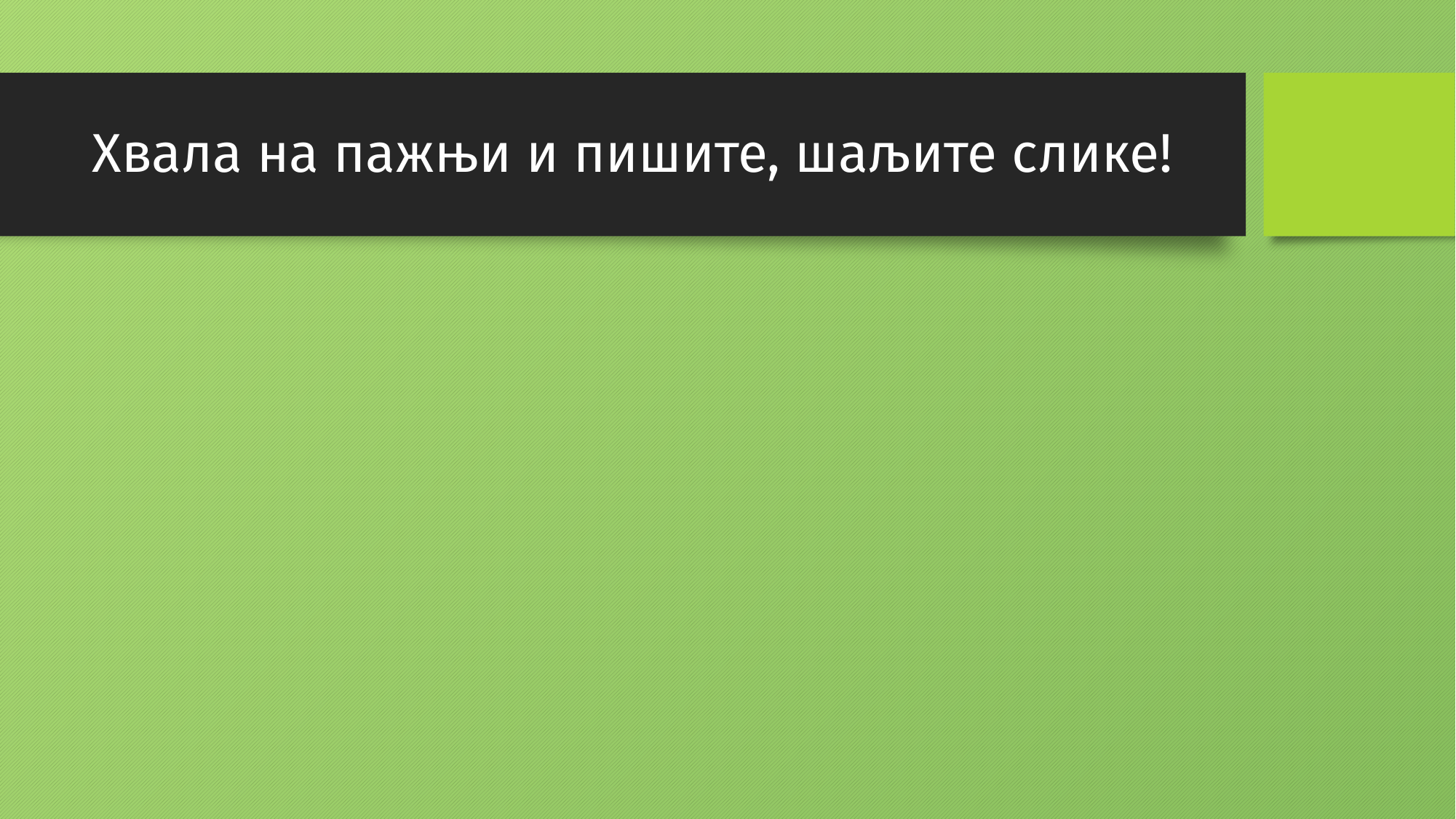

# Хвала на пажњи и пишите, шаљите слике!